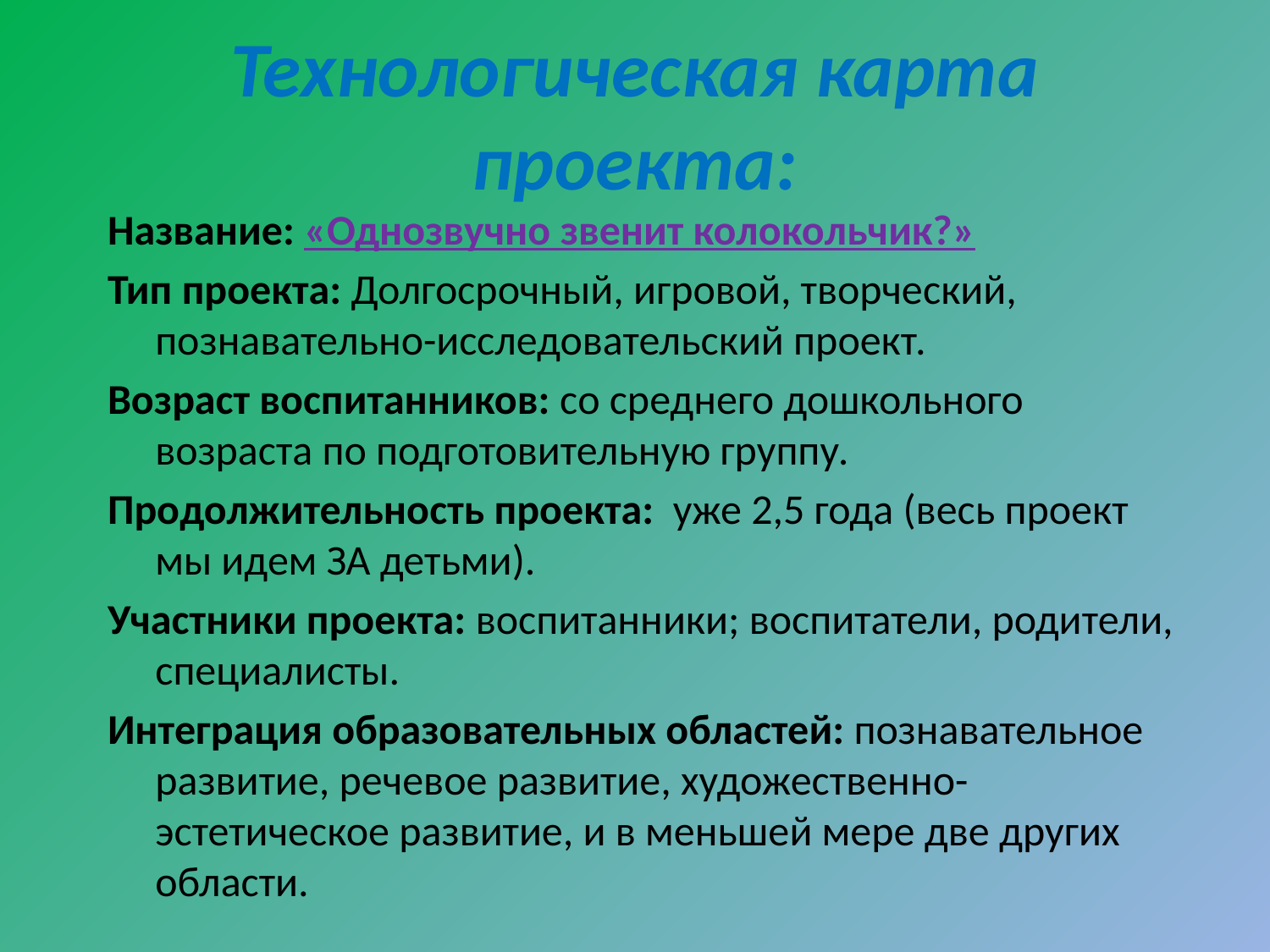

# Технологическая карта проекта:
Название: «Однозвучно звенит колокольчик?»
Тип проекта: Долгосрочный, игровой, творческий, познавательно-исследовательский проект.
Возраст воспитанников: со среднего дошкольного возраста по подготовительную группу.
Продолжительность проекта:  уже 2,5 года (весь проект мы идем ЗА детьми).
Участники проекта: воспитанники; воспитатели, родители, специалисты.
Интеграция образовательных областей: познавательное развитие, речевое развитие, художественно-эстетическое развитие, и в меньшей мере две других области.